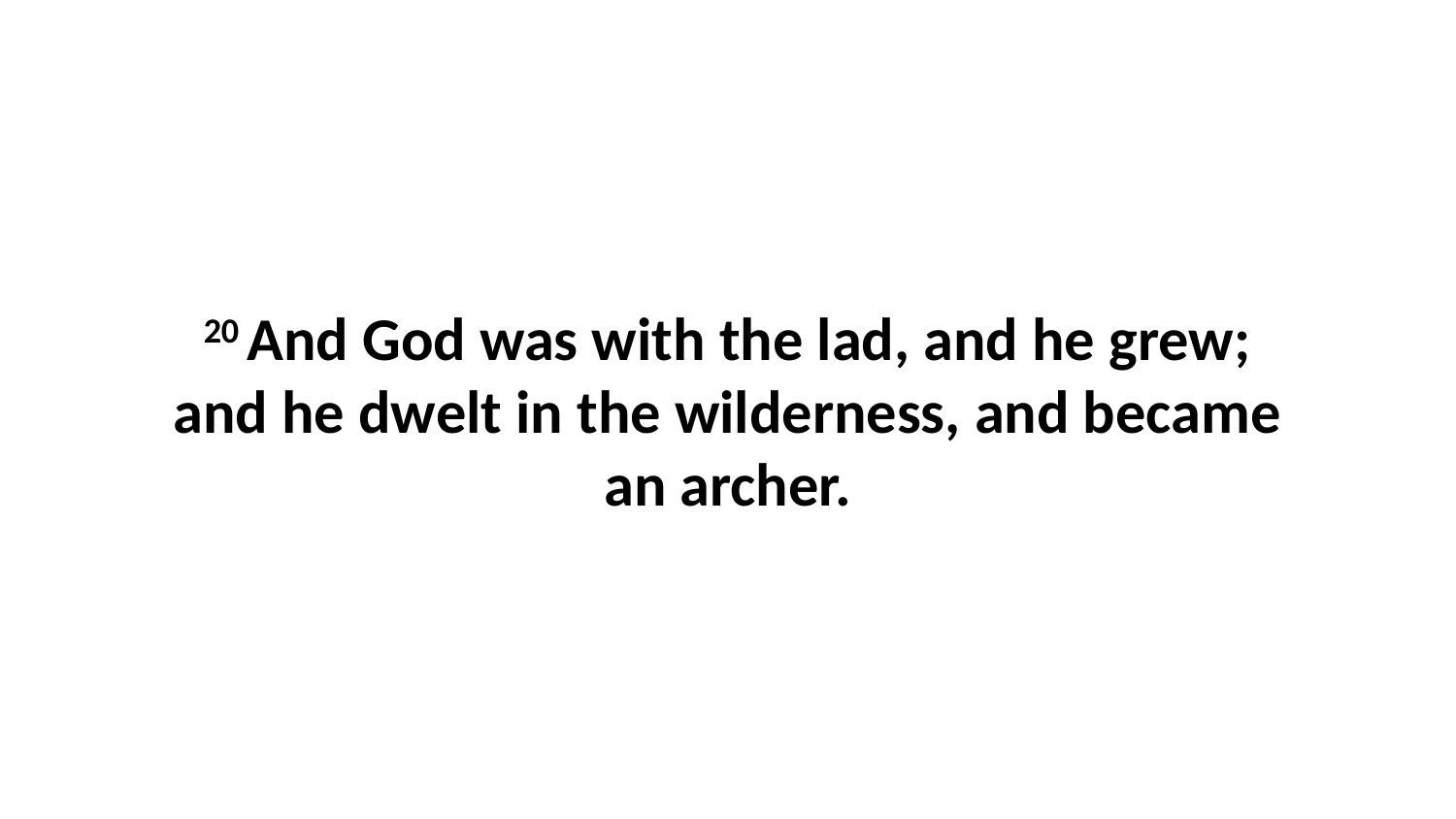

20 And God was with the lad, and he grew; and he dwelt in the wilderness, and became an archer.